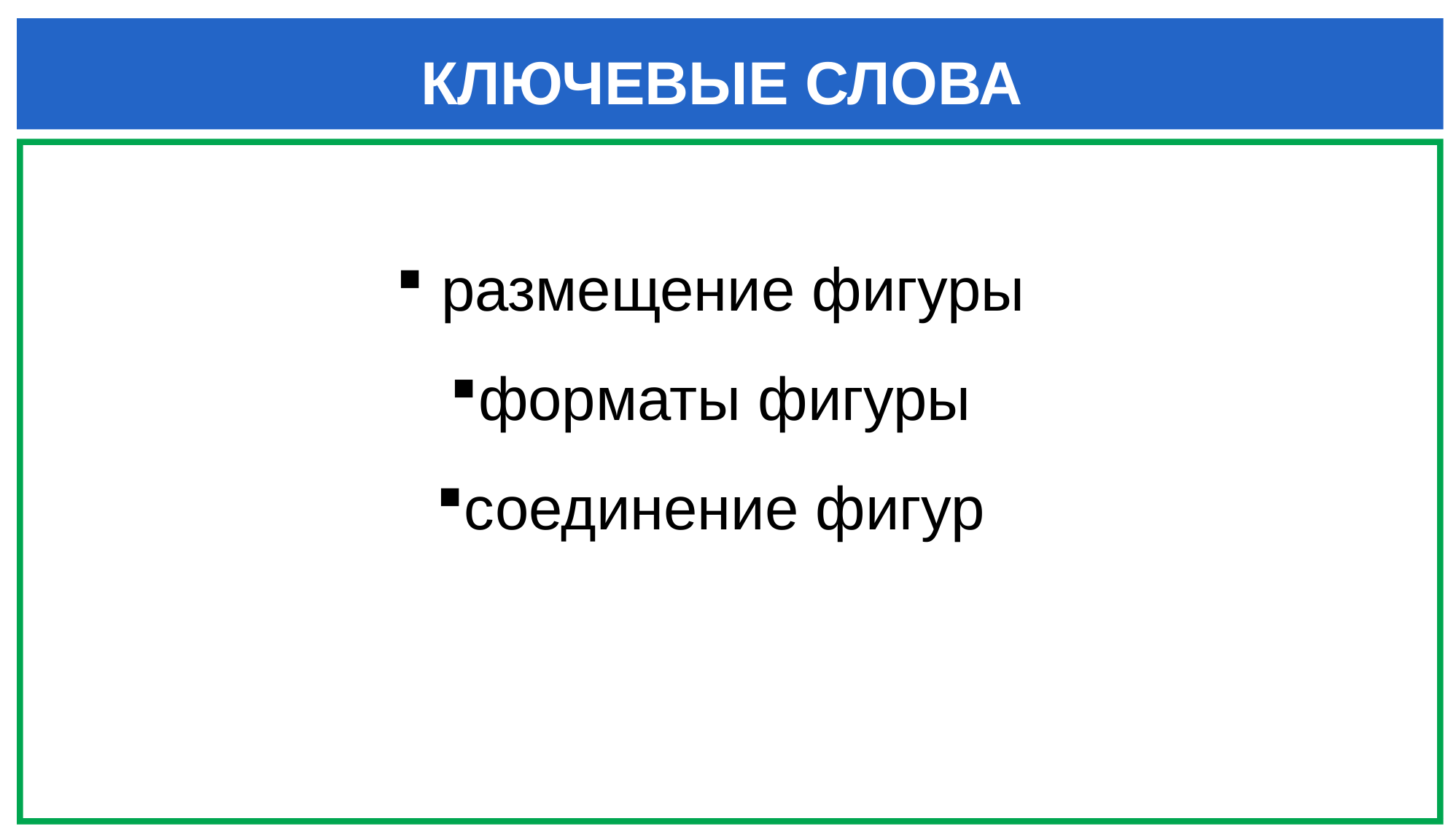

# КЛЮЧЕВЫЕ СЛОВА
 размещение фигуры
форматы фигуры
соединение фигур